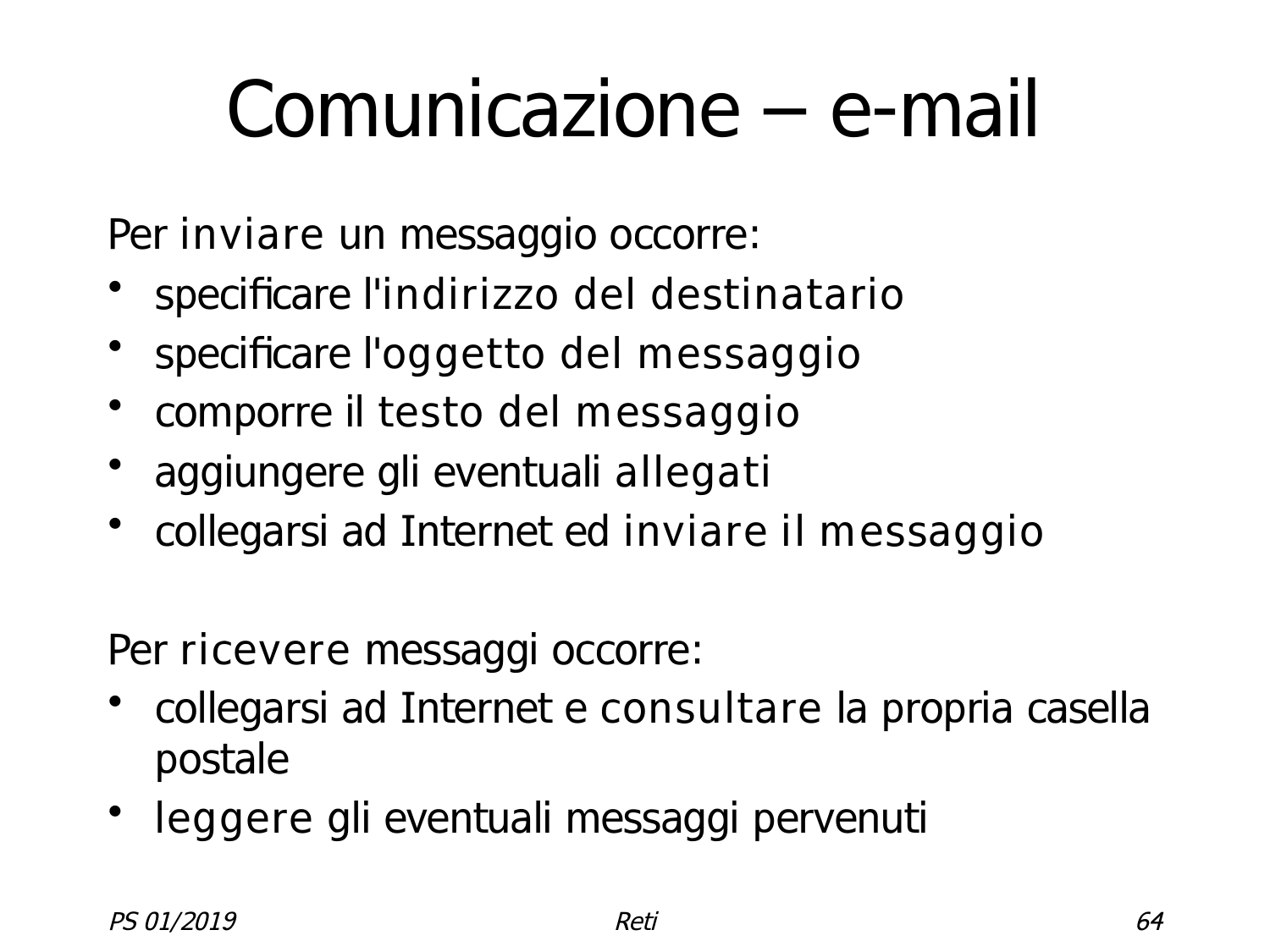

# Comunicazione – e-mail
Per inviare un messaggio occorre:
specificare l'indirizzo del destinatario
specificare l'oggetto del messaggio
comporre il testo del messaggio
aggiungere gli eventuali allegati
collegarsi ad Internet ed inviare il messaggio

Per ricevere messaggi occorre:
collegarsi ad Internet e consultare la propria casella postale
leggere gli eventuali messaggi pervenuti
PS 01/2019
Reti
64